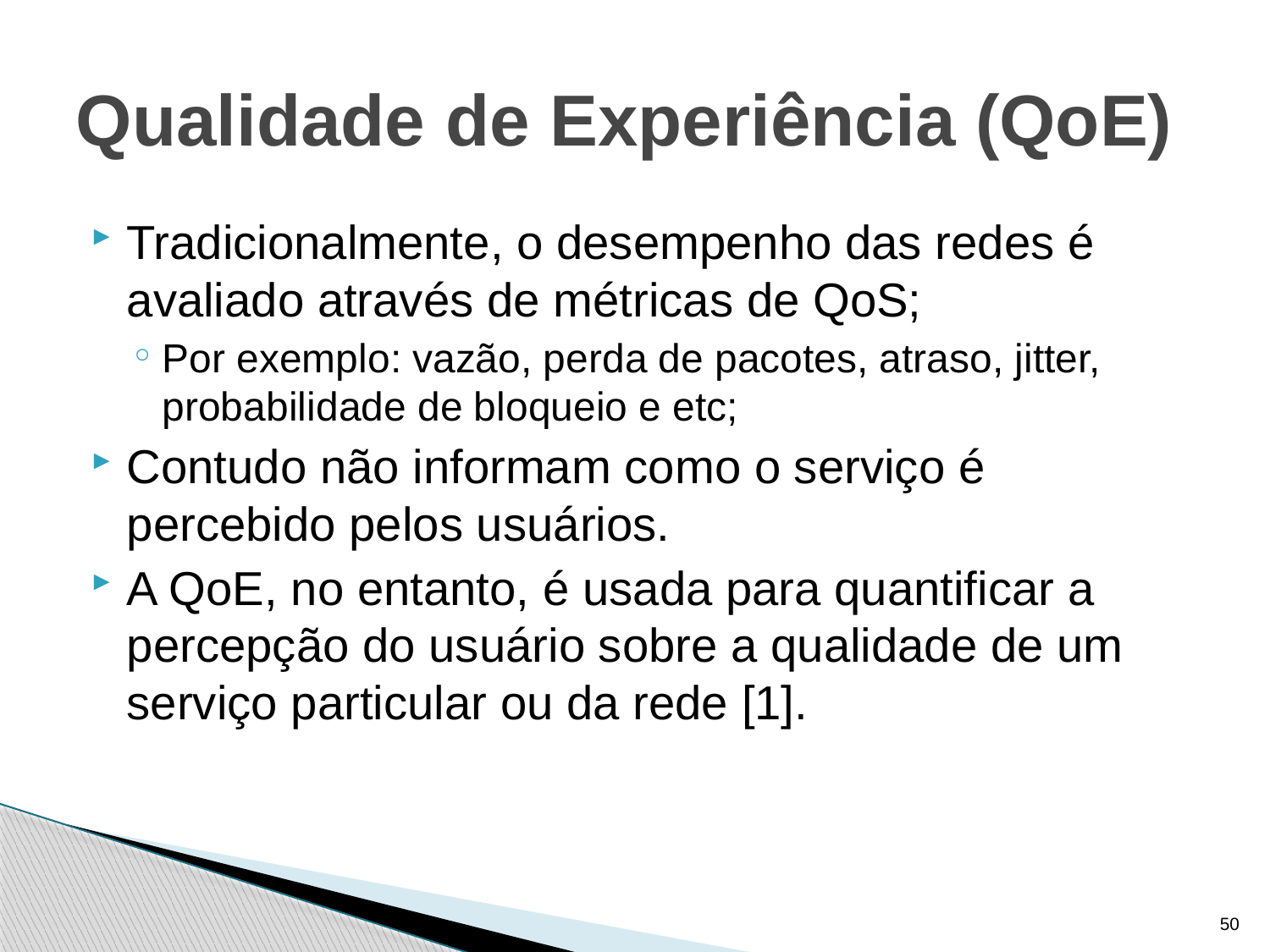

# Qualidade de Experiência (QoE)
Tradicionalmente, o desempenho das redes é avaliado através de métricas de QoS;
Por exemplo: vazão, perda de pacotes, atraso, jitter, probabilidade de bloqueio e etc;
Contudo não informam como o serviço é percebido pelos usuários.
A QoE, no entanto, é usada para quantificar a percepção do usuário sobre a qualidade de um serviço particular ou da rede [1].
50